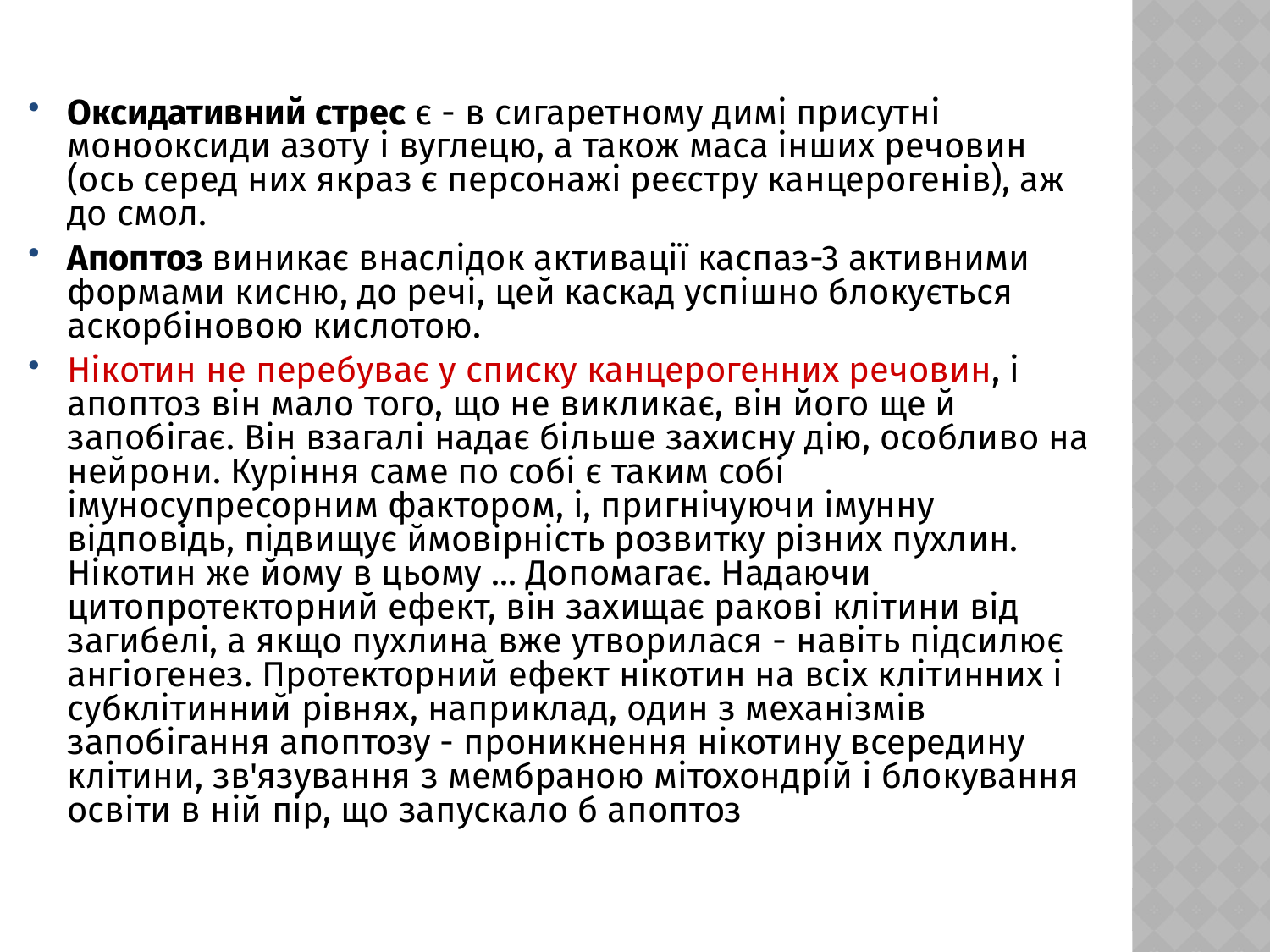

Оксидативний стрес є - в сигаретному димі присутні монооксиди азоту і вуглецю, а також маса інших речовин (ось серед них якраз є персонажі реєстру канцерогенів), аж до смол.
Апоптоз виникає внаслідок активації каспаз-3 активними формами кисню, до речі, цей каскад успішно блокується аскорбіновою кислотою.
Нікотин не перебуває у списку канцерогенних речовин, і апоптоз він мало того, що не викликає, він його ще й запобігає. Він взагалі надає більше захисну дію, особливо на нейрони. Куріння саме по собі є таким собі імуносупресорним фактором, і, пригнічуючи імунну відповідь, підвищує ймовірність розвитку різних пухлин. Нікотин же йому в цьому ... Допомагає. Надаючи цитопротекторний ефект, він захищає ракові клітини від загибелі, а якщо пухлина вже утворилася - навіть підсилює ангіогенез. Протекторний ефект нікотин на всіх клітинних і субклітинний рівнях, наприклад, один з механізмів запобігання апоптозу - проникнення нікотину всередину клітини, зв'язування з мембраною мітохондрій і блокування освіти в ній пір, що запускало б апоптоз